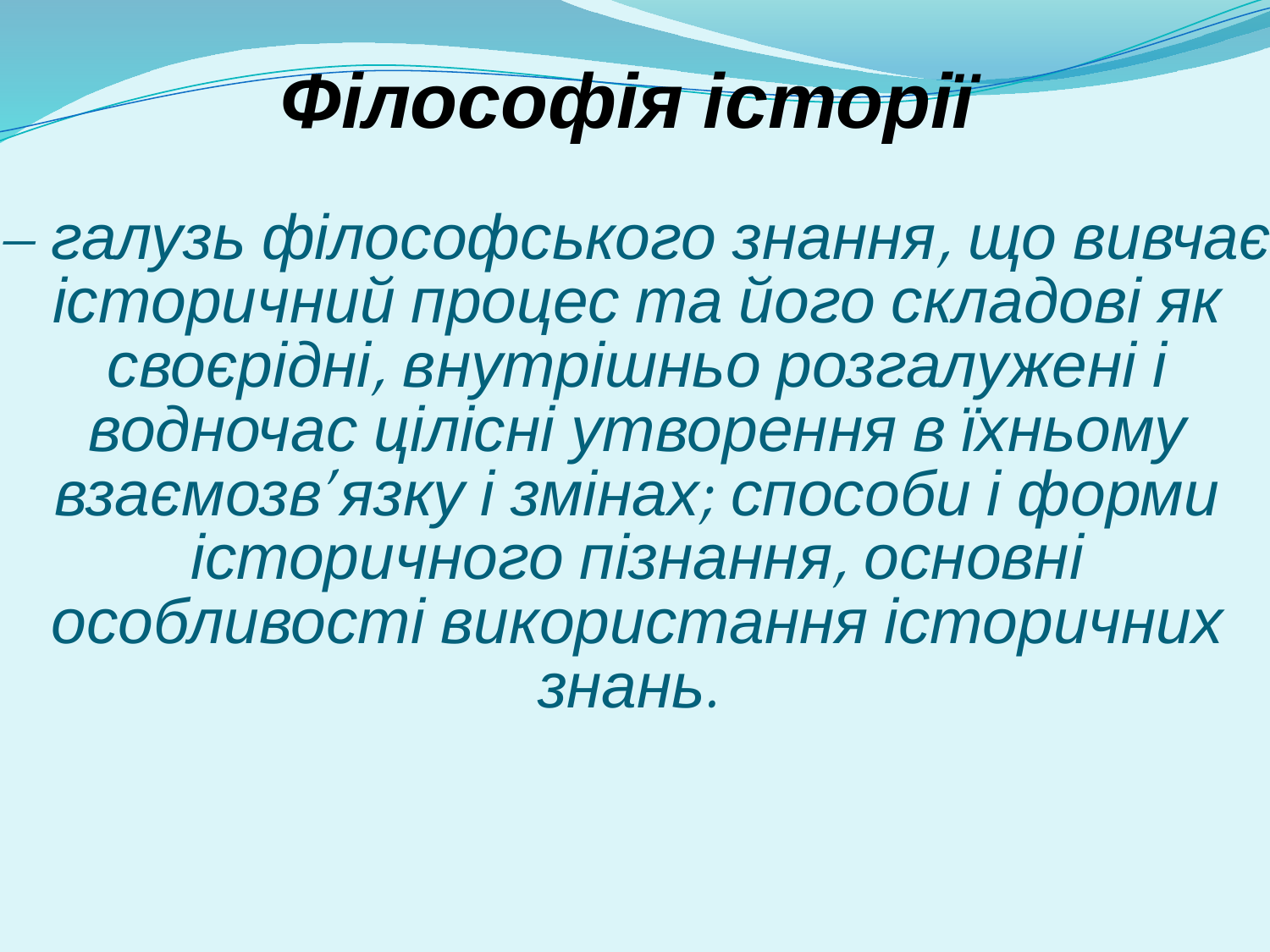

# Філософія історії – галузь філософського знання, що вивчає історичний процес та його складові як своєрідні, внутрішньо розгалужені і водночас цілісні утворення в їхньому взаємозв’язку і змінах; способи і форми історичного пізнання, основні особливості використання історичних знань.